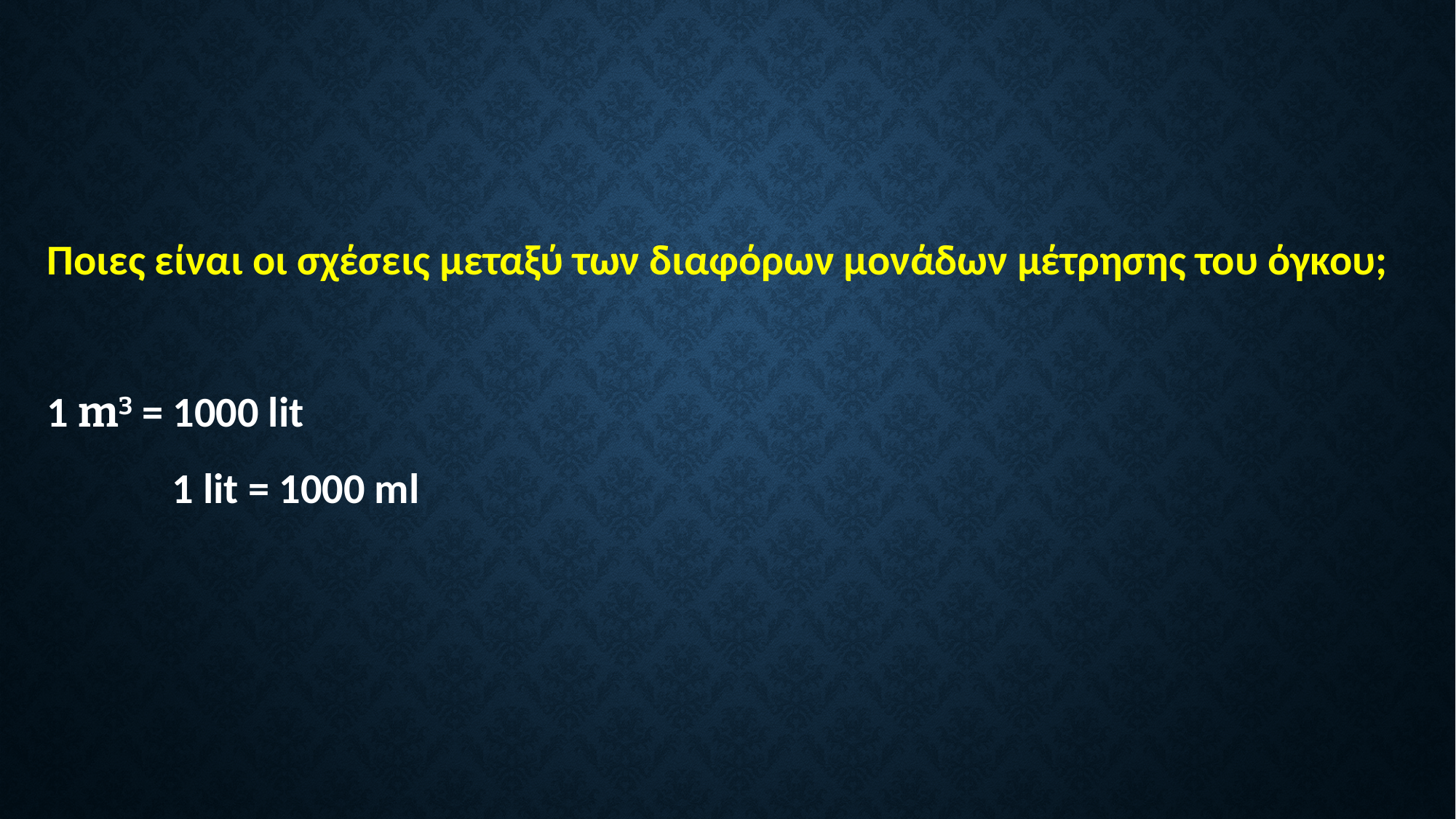

Ποιες είναι οι σχέσεις μεταξύ των διαφόρων μονάδων μέτρησης του όγκου;

1 m3 = 1000 lit
             1 lit = 1000 ml